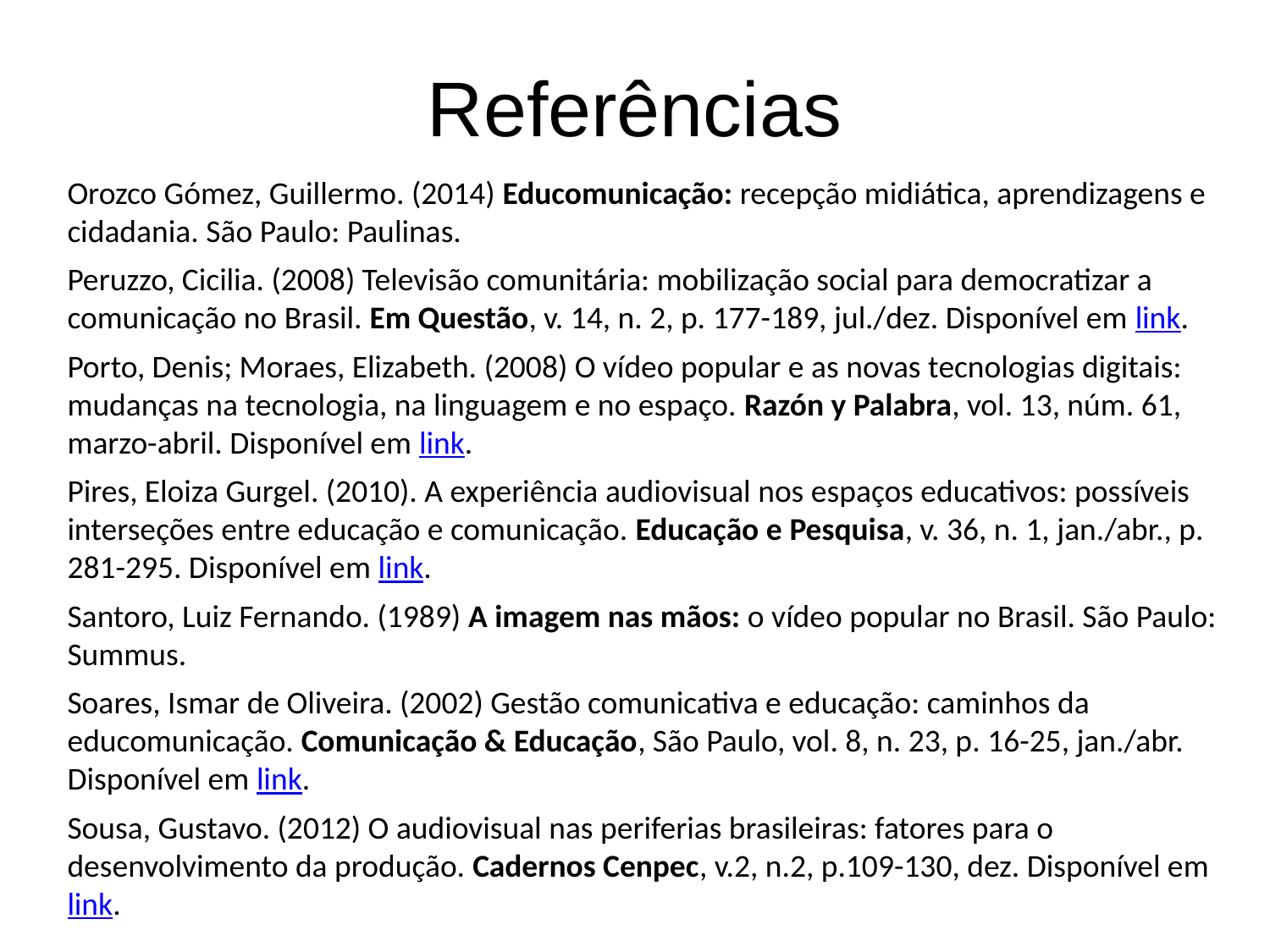

# Referências
Orozco Gómez, Guillermo. (2014) Educomunicação: recepção midiática, aprendizagens e cidadania. São Paulo: Paulinas.
Peruzzo, Cicilia. (2008) Televisão comunitária: mobilização social para democratizar a comunicação no Brasil. Em Questão, v. 14, n. 2, p. 177-189, jul./dez. Disponível em link.
Porto, Denis; Moraes, Elizabeth. (2008) O vídeo popular e as novas tecnologias digitais: mudanças na tecnologia, na linguagem e no espaço. Razón y Palabra, vol. 13, núm. 61, marzo-abril. Disponível em link.
Pires, Eloiza Gurgel. (2010). A experiência audiovisual nos espaços educativos: possíveis interseções entre educação e comunicação. Educação e Pesquisa, v. 36, n. 1, jan./abr., p. 281-295. Disponível em link.
Santoro, Luiz Fernando. (1989) A imagem nas mãos: o vídeo popular no Brasil. São Paulo: Summus.
Soares, Ismar de Oliveira. (2002) Gestão comunicativa e educação: caminhos da educomunicação. Comunicação & Educação, São Paulo, vol. 8, n. 23, p. 16-25, jan./abr. Disponível em link.
Sousa, Gustavo. (2012) O audiovisual nas periferias brasileiras: fatores para o desenvolvimento da produção. Cadernos Cenpec, v.2, n.2, p.109-130, dez. Disponível em link.